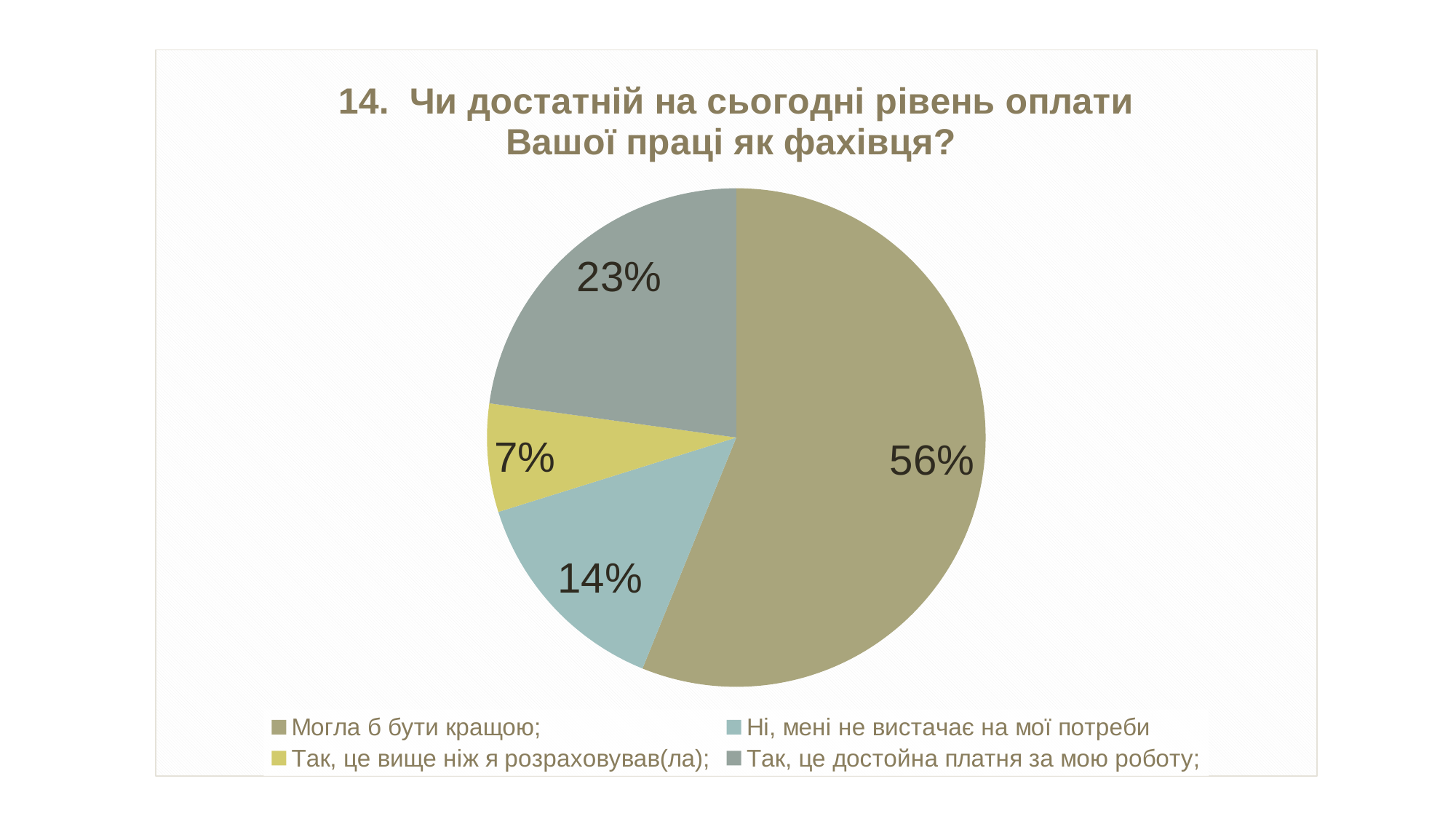

### Chart: 14.  Чи достатній на сьогодні рівень оплати Вашої праці як фахівця?

| Category |  |
|---|---|
| Могла б бути кращою; | 32.0 |
| Ні, мені не вистачає на мої потреби | 8.0 |
| Так, це вище ніж я розраховував(ла); | 4.0 |
| Так, це достойна платня за мою роботу; | 13.0 |